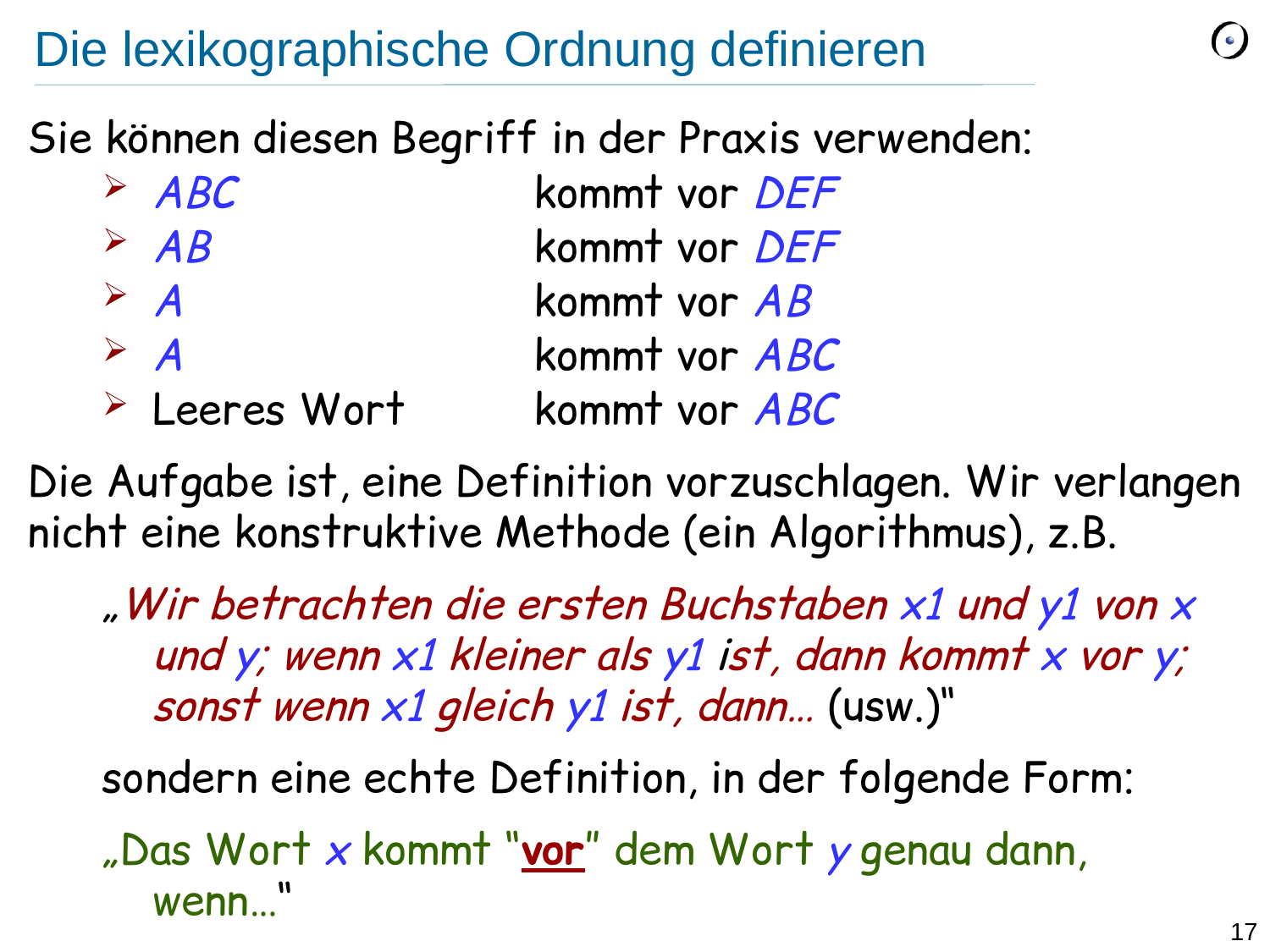

# Die lexikographische Ordnung definieren
Sie können diesen Begriff in der Praxis verwenden:
ABC 			kommt vor DEF
AB			kommt vor DEF
A 			kommt vor AB
A			kommt vor ABC
Leeres Wort		kommt vor ABC
Die Aufgabe ist, eine Definition vorzuschlagen. Wir verlangen nicht eine konstruktive Methode (ein Algorithmus), z.B.
„Wir betrachten die ersten Buchstaben x1 und y1 von x und y; wenn x1 kleiner als y1 ist, dann kommt x vor y; sonst wenn x1 gleich y1 ist, dann… (usw.)“
sondern eine echte Definition, in der folgende Form:
„Das Wort x kommt “vor” dem Wort y genau dann, wenn…“